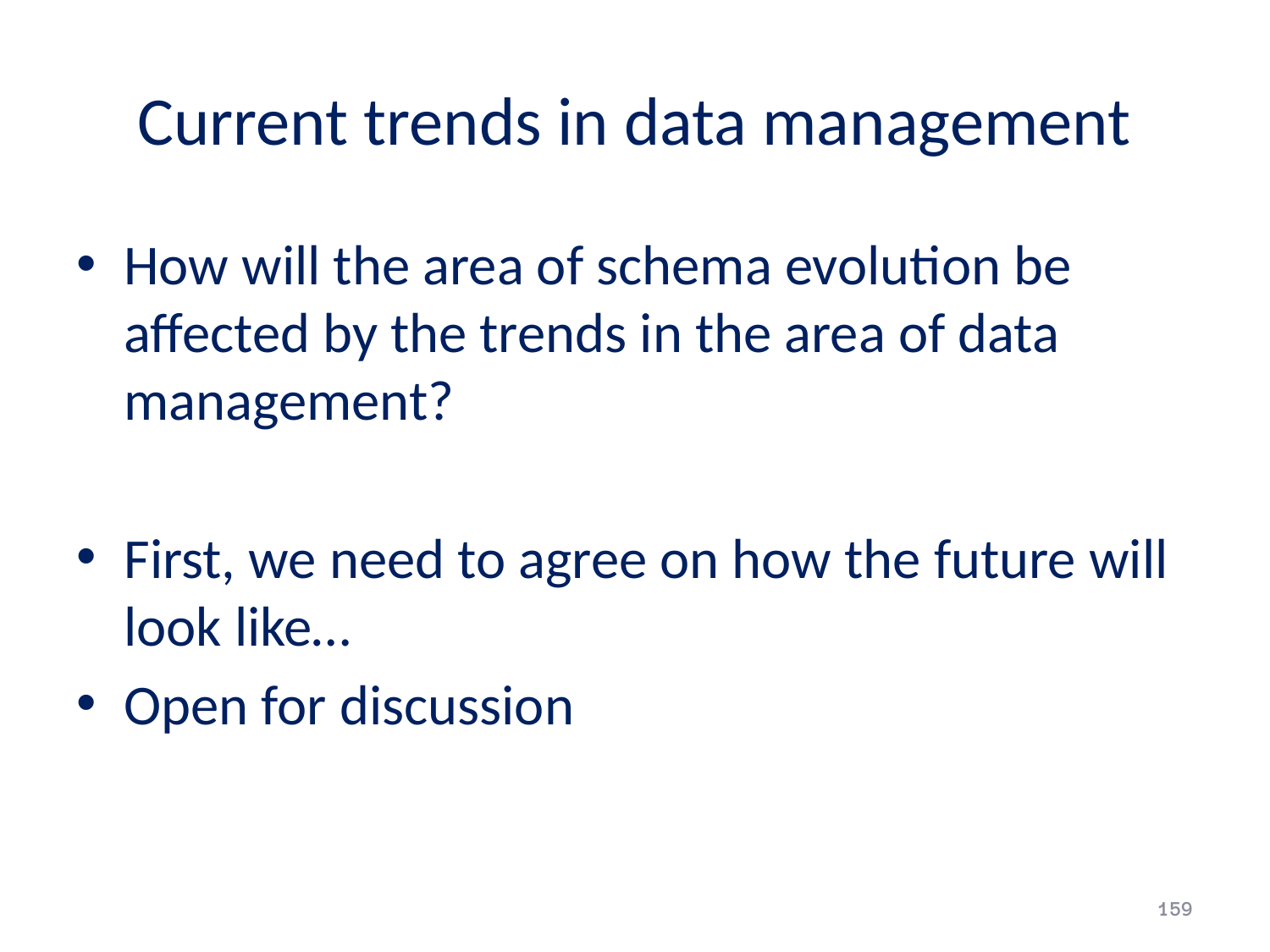

# Current trends in data management
How will the area of schema evolution be affected by the trends in the area of data management?

First, we need to agree on how the future will look like…
Open for discussion

159